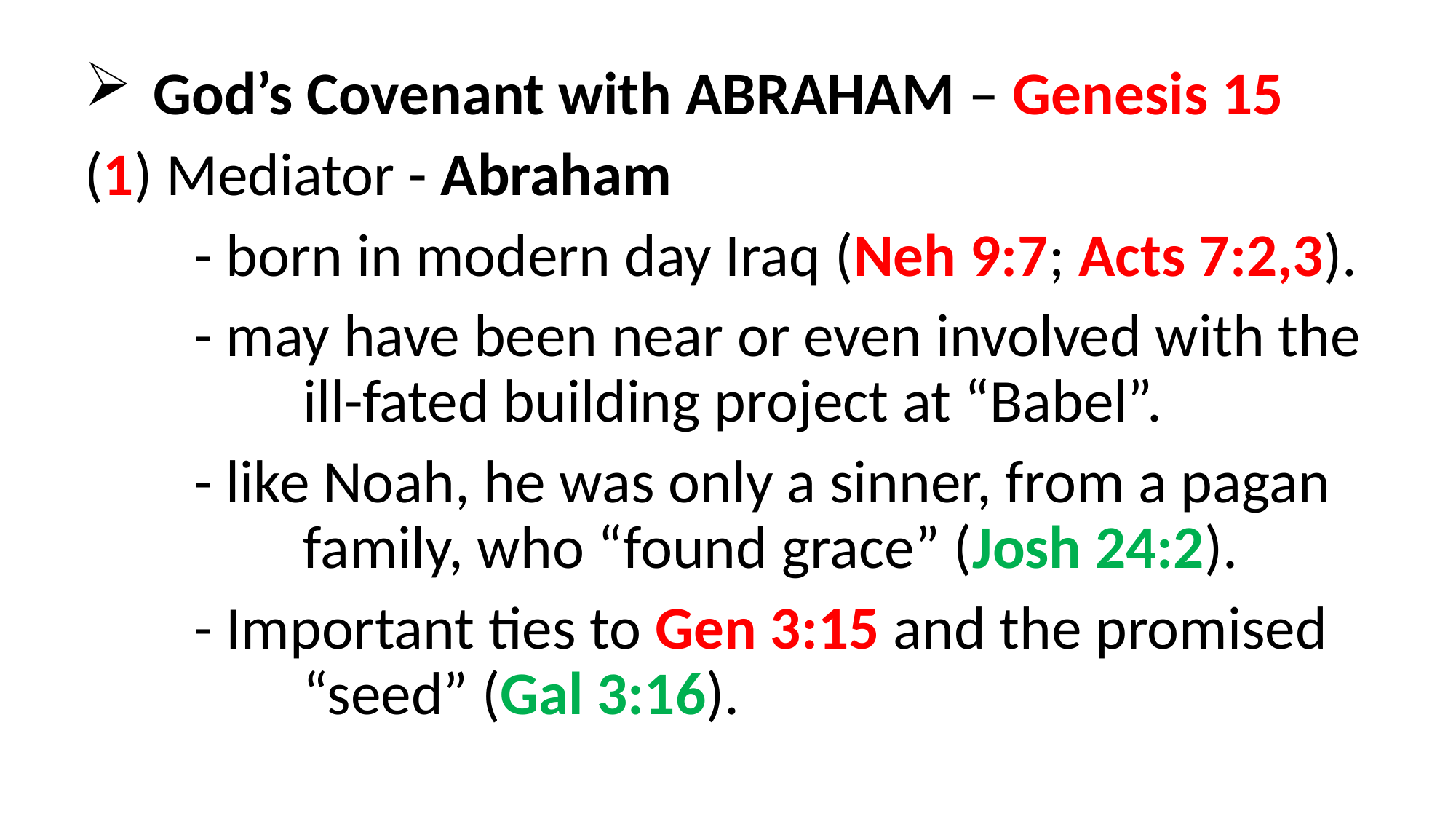

God’s Covenant with ABRAHAM – Genesis 15
(1) Mediator - Abraham
	- born in modern day Iraq (Neh 9:7; Acts 7:2,3).
	- may have been near or even involved with the 		ill-fated building project at “Babel”.
	- like Noah, he was only a sinner, from a pagan 		family, who “found grace” (Josh 24:2).
	- Important ties to Gen 3:15 and the promised 		“seed” (Gal 3:16).